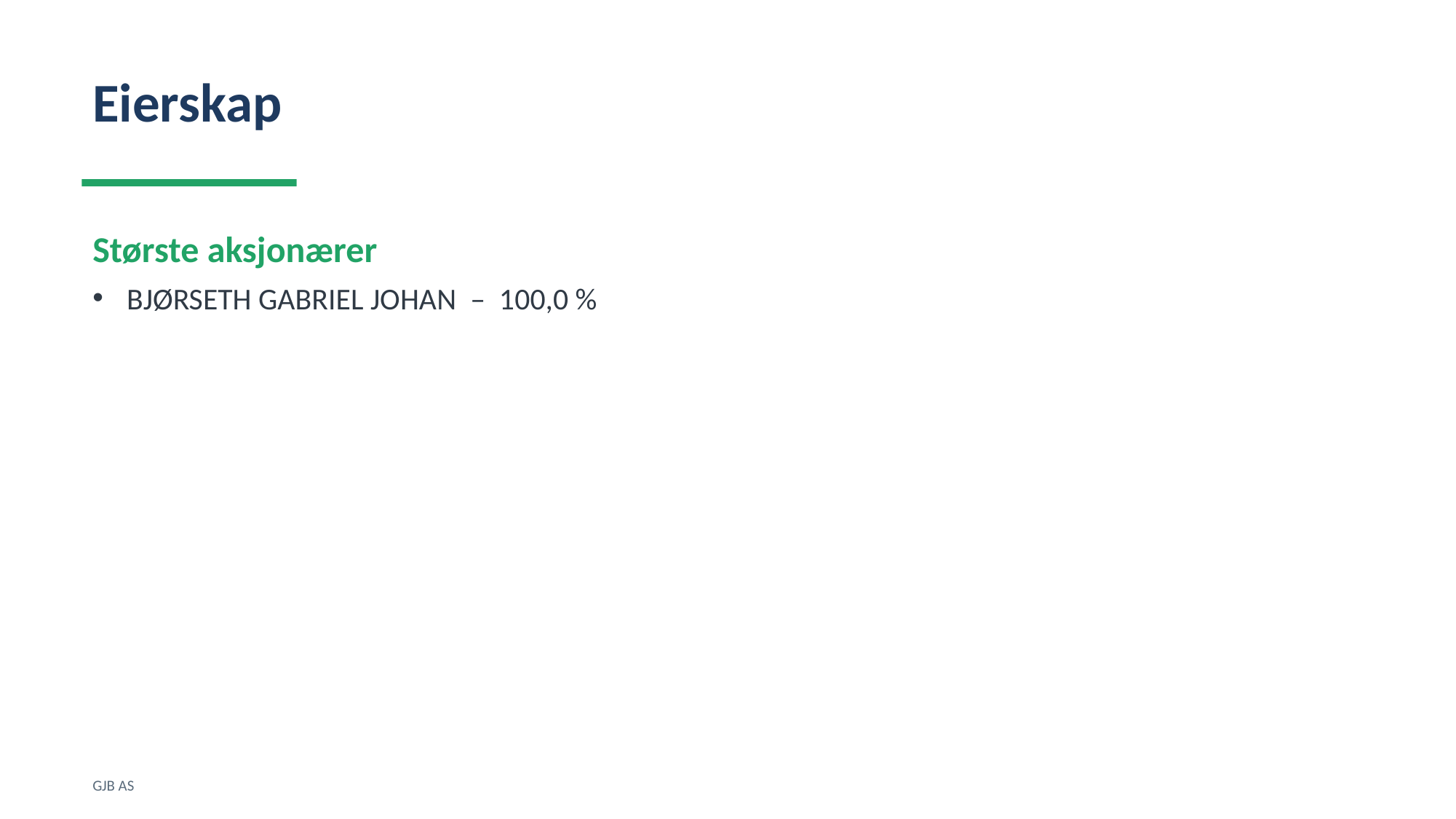

Eierskap

Største aksjonærer
BJØRSETH GABRIEL JOHAN  –  100,0 %
GJB AS